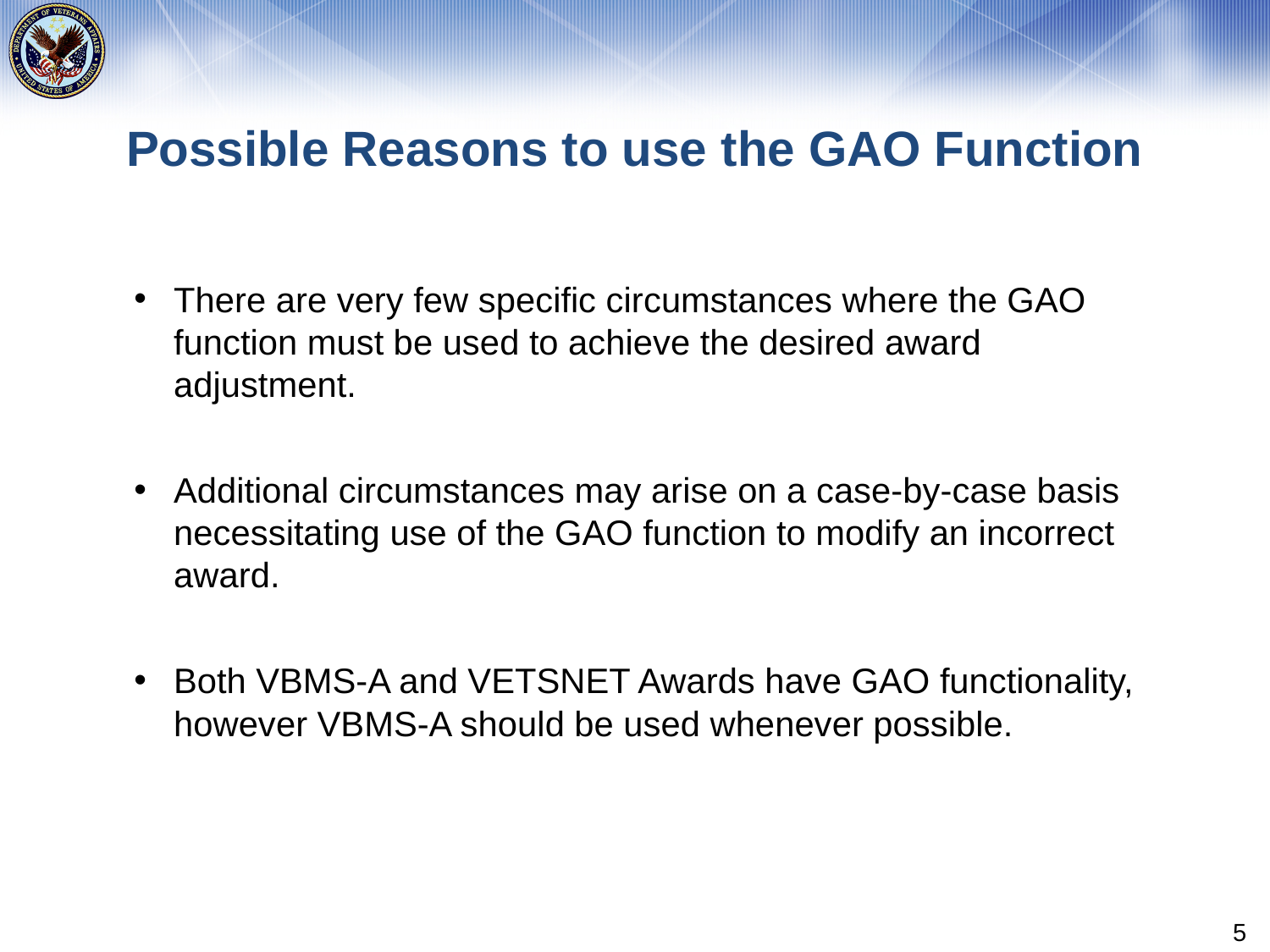

# Possible Reasons to use the GAO Function
There are very few specific circumstances where the GAO function must be used to achieve the desired award adjustment.

Additional circumstances may arise on a case-by-case basis necessitating use of the GAO function to modify an incorrect award.

Both VBMS-A and VETSNET Awards have GAO functionality, however VBMS-A should be used whenever possible.
5